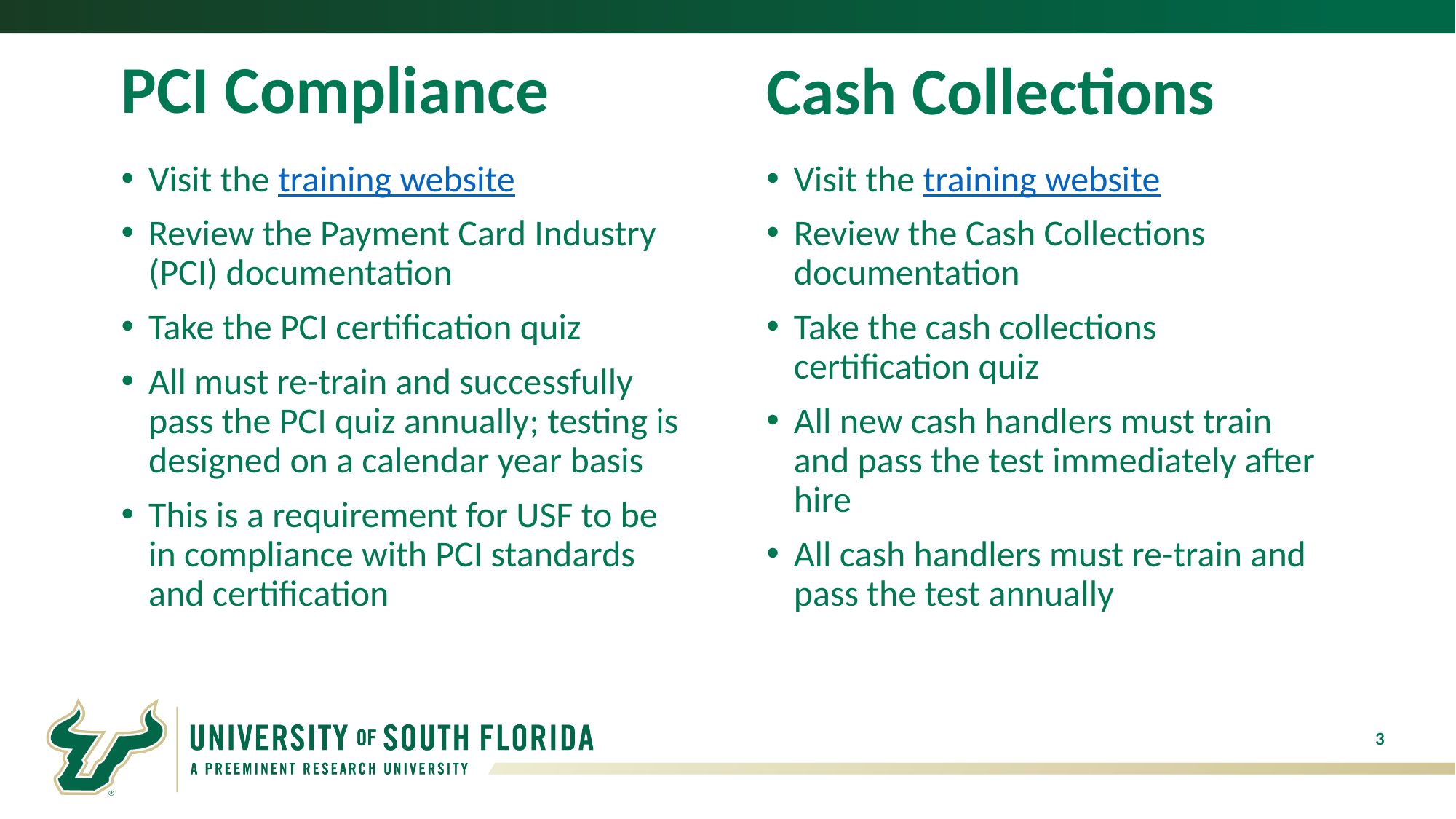

# PCI Compliance
Cash Collections
Visit the training website
Review the Payment Card Industry (PCI) documentation
Take the PCI certification quiz
All must re-train and successfully pass the PCI quiz annually; testing is designed on a calendar year basis
This is a requirement for USF to be in compliance with PCI standards and certification
Visit the training website
Review the Cash Collections documentation
Take the cash collections certification quiz
All new cash handlers must train and pass the test immediately after hire
All cash handlers must re-train and pass the test annually
3